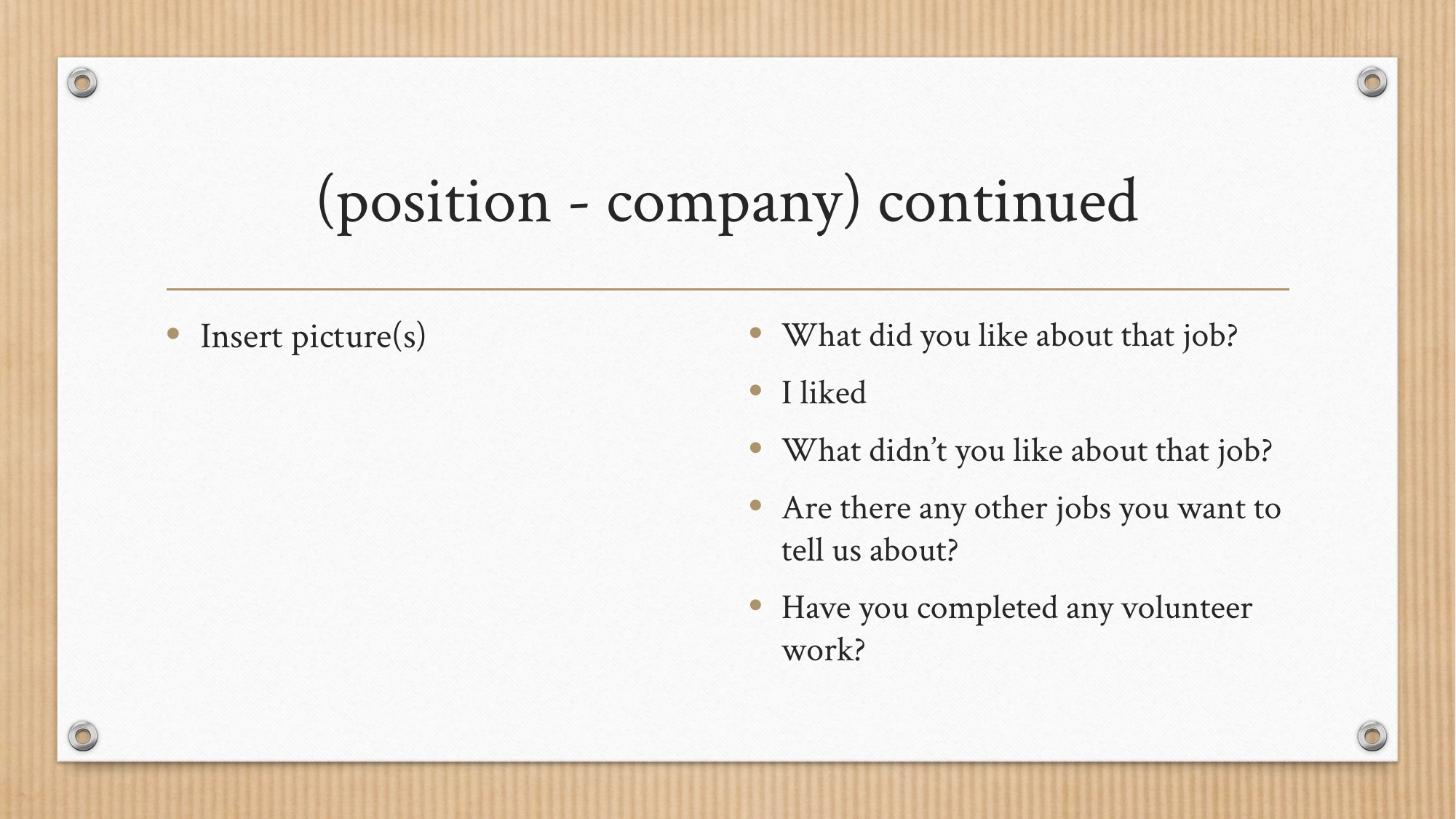

# (position - company) continued
Insert picture(s)

What did you like about that job?
I liked
What didn’t you like about that job?
Are there any other jobs you want to tell us about?
Have you completed any volunteer work?